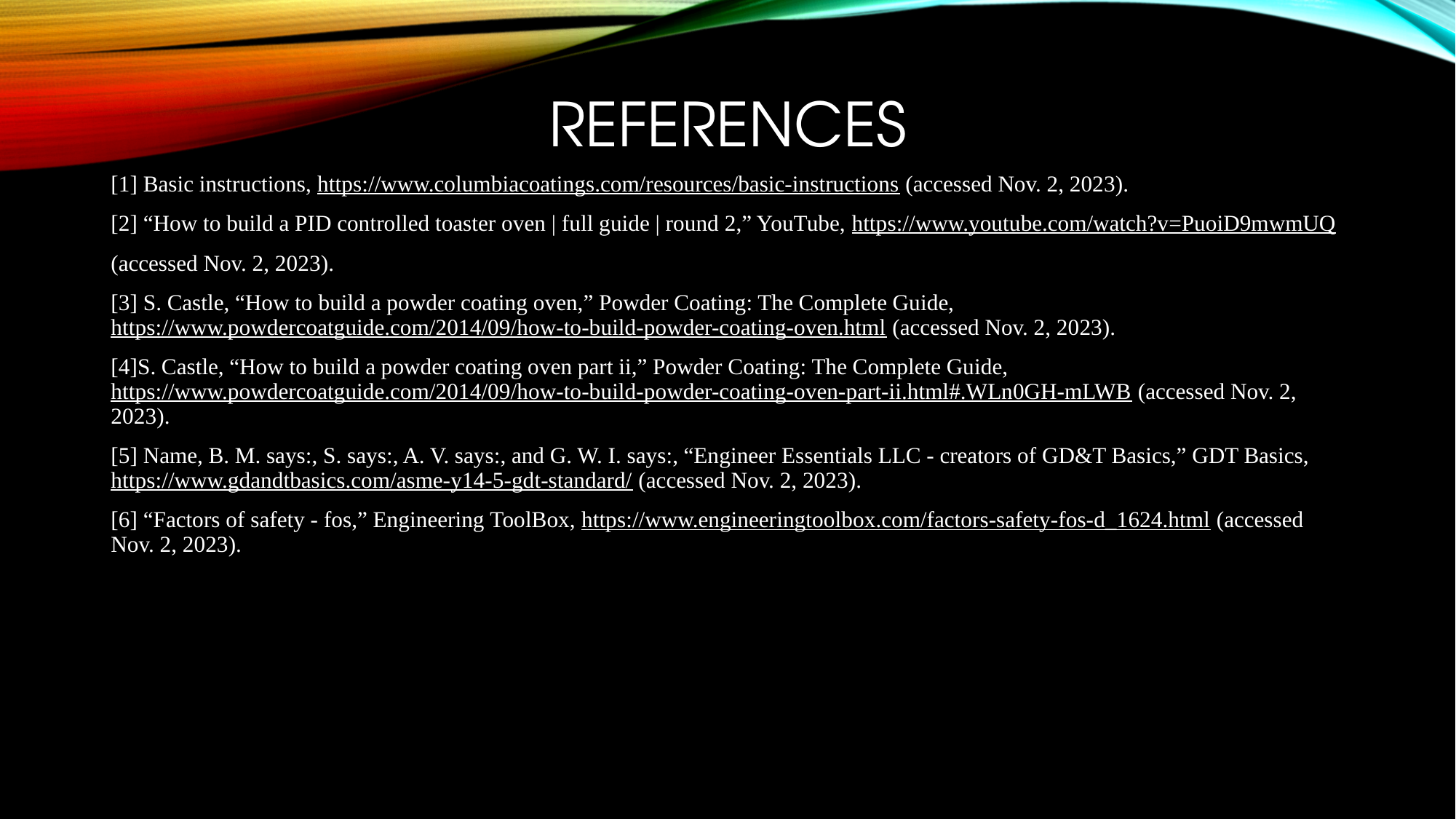

# References
[1] Basic instructions, https://www.columbiacoatings.com/resources/basic-instructions (accessed Nov. 2, 2023). ​
[2] “How to build a PID controlled toaster oven | full guide | round 2,” YouTube, https://www.youtube.com/watch?v=PuoiD9mwmUQ​
(accessed Nov. 2, 2023). ​
[3] S. Castle, “How to build a powder coating oven,” Powder Coating: The Complete Guide, https://www.powdercoatguide.com/2014/09/how-to-build-powder-coating-oven.html (accessed Nov. 2, 2023). ​
[4]S. Castle, “How to build a powder coating oven part ii,” Powder Coating: The Complete Guide, https://www.powdercoatguide.com/2014/09/how-to-build-powder-coating-oven-part-ii.html#.WLn0GH-mLWB (accessed Nov. 2, 2023). ​
[5] Name, B. M. says:, S. says:, A. V. says:, and G. W. I. says:, “Engineer Essentials LLC - creators of GD&T Basics,” GDT Basics, https://www.gdandtbasics.com/asme-y14-5-gdt-standard/ (accessed Nov. 2, 2023).​
[6] “Factors of safety - fos,” Engineering ToolBox, https://www.engineeringtoolbox.com/factors-safety-fos-d_1624.html (accessed Nov. 2, 2023).​